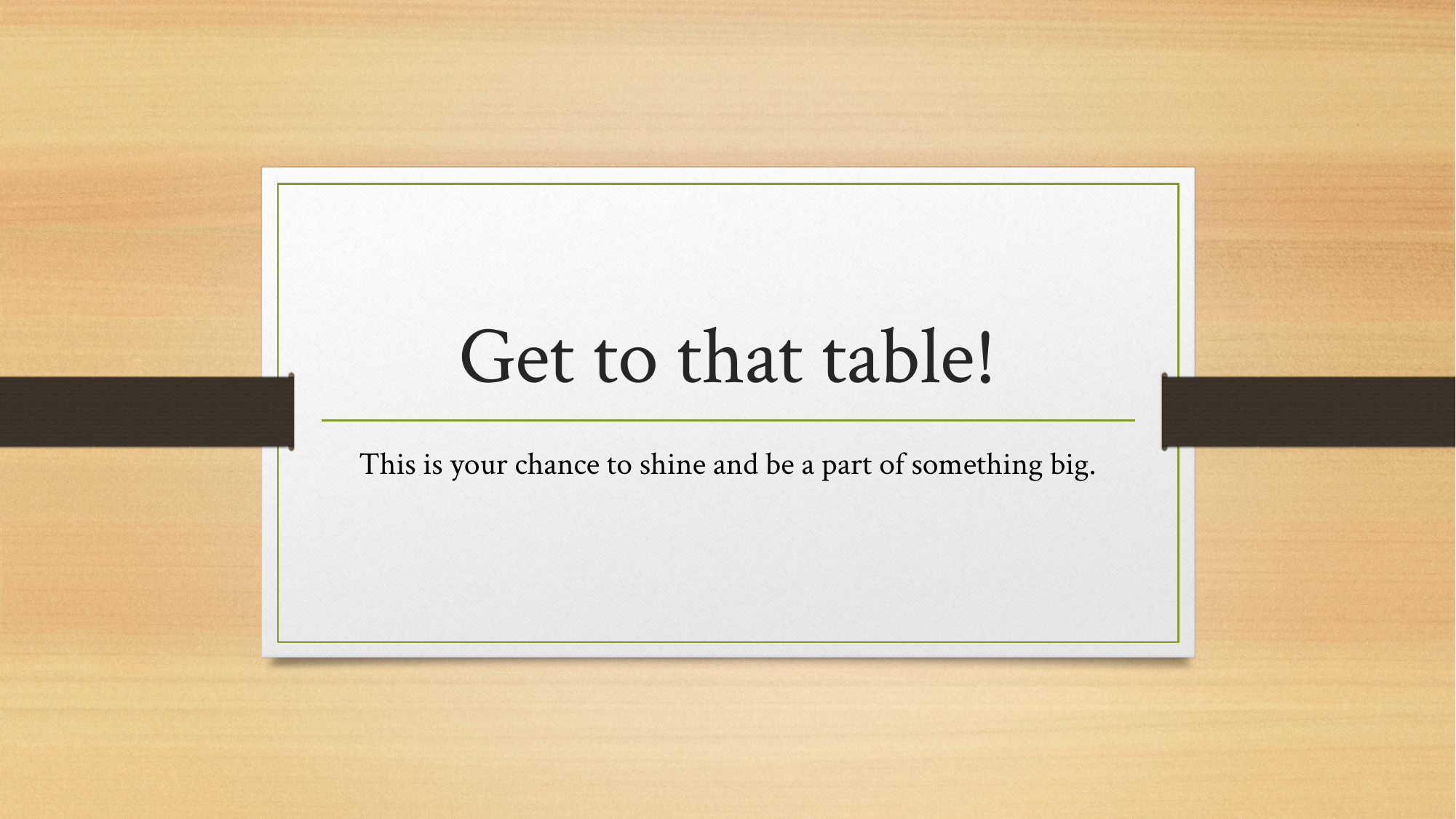

# Get to that table!
This is your chance to shine and be a part of something big.